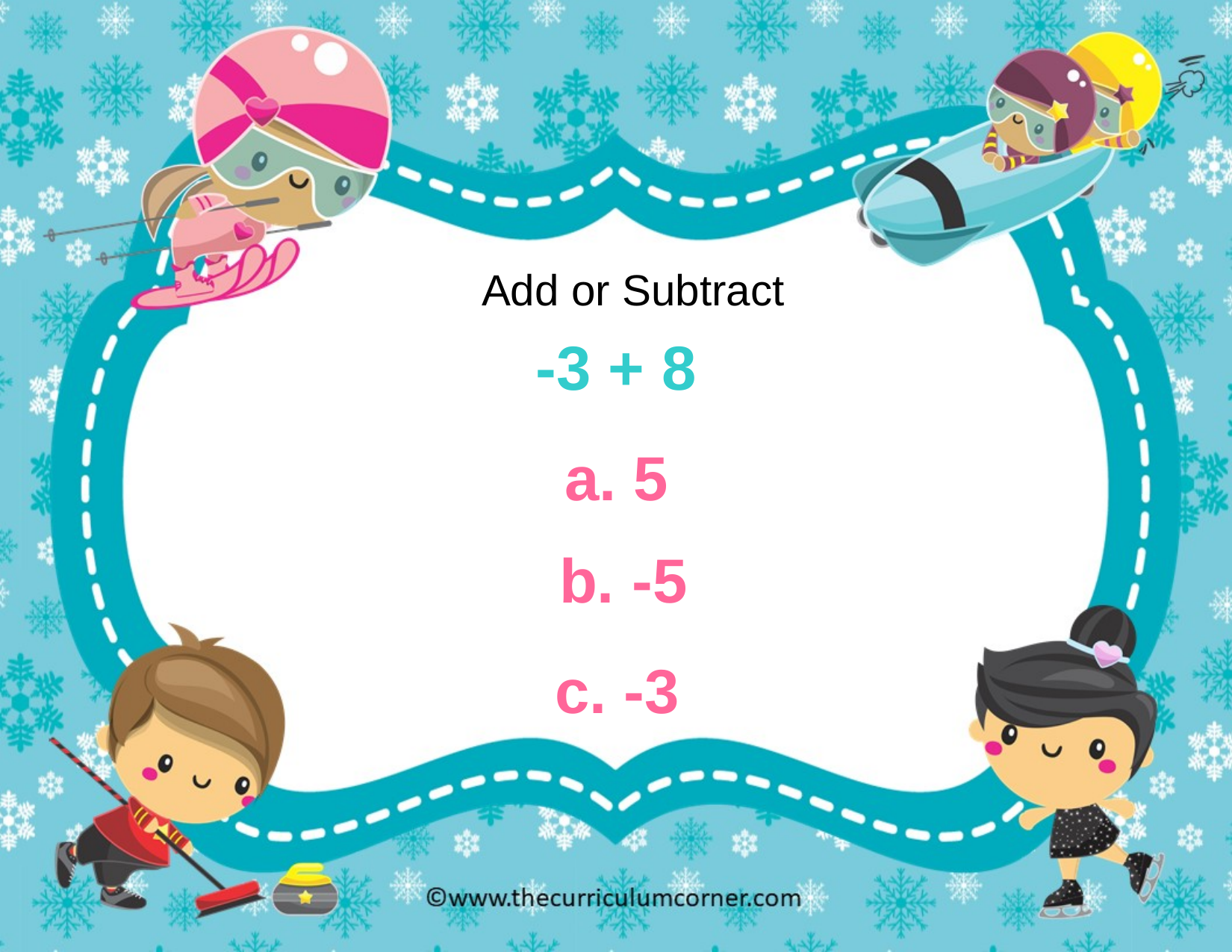

Add or Subtract
-3 + 8
a. 5
b. -5
c. -3